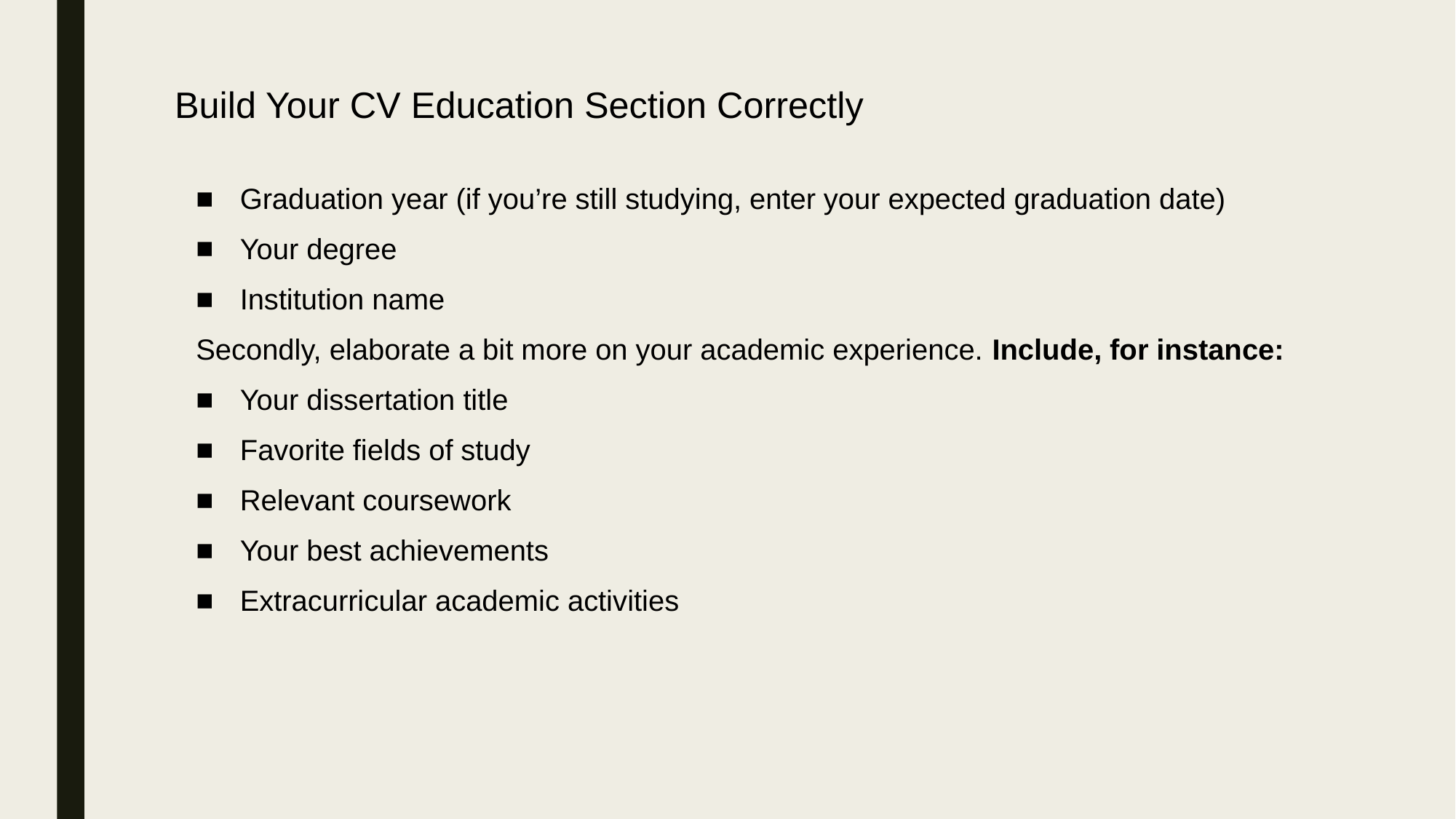

# Build Your CV Education Section Correctly
Graduation year (if you’re still studying, enter your expected graduation date)
Your degree
Institution name
Secondly, elaborate a bit more on your academic experience. Include, for instance:
Your dissertation title
Favorite fields of study
Relevant coursework
Your best achievements
Extracurricular academic activities